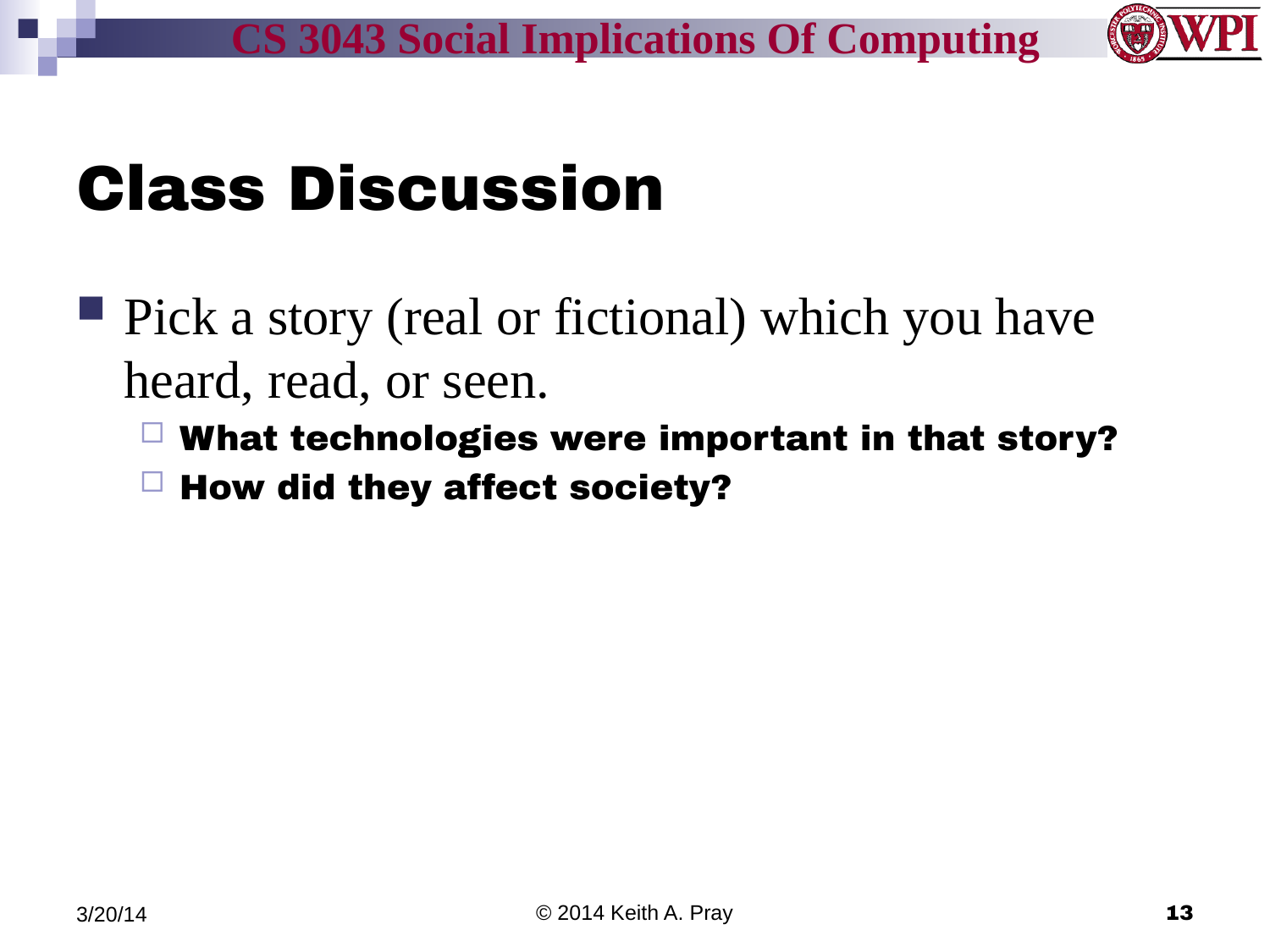

# Class Discussion
Pick a story (real or fictional) which you have heard, read, or seen.
What technologies were important in that story?
How did they affect society?
3/20/14
© 2014 Keith A. Pray
13